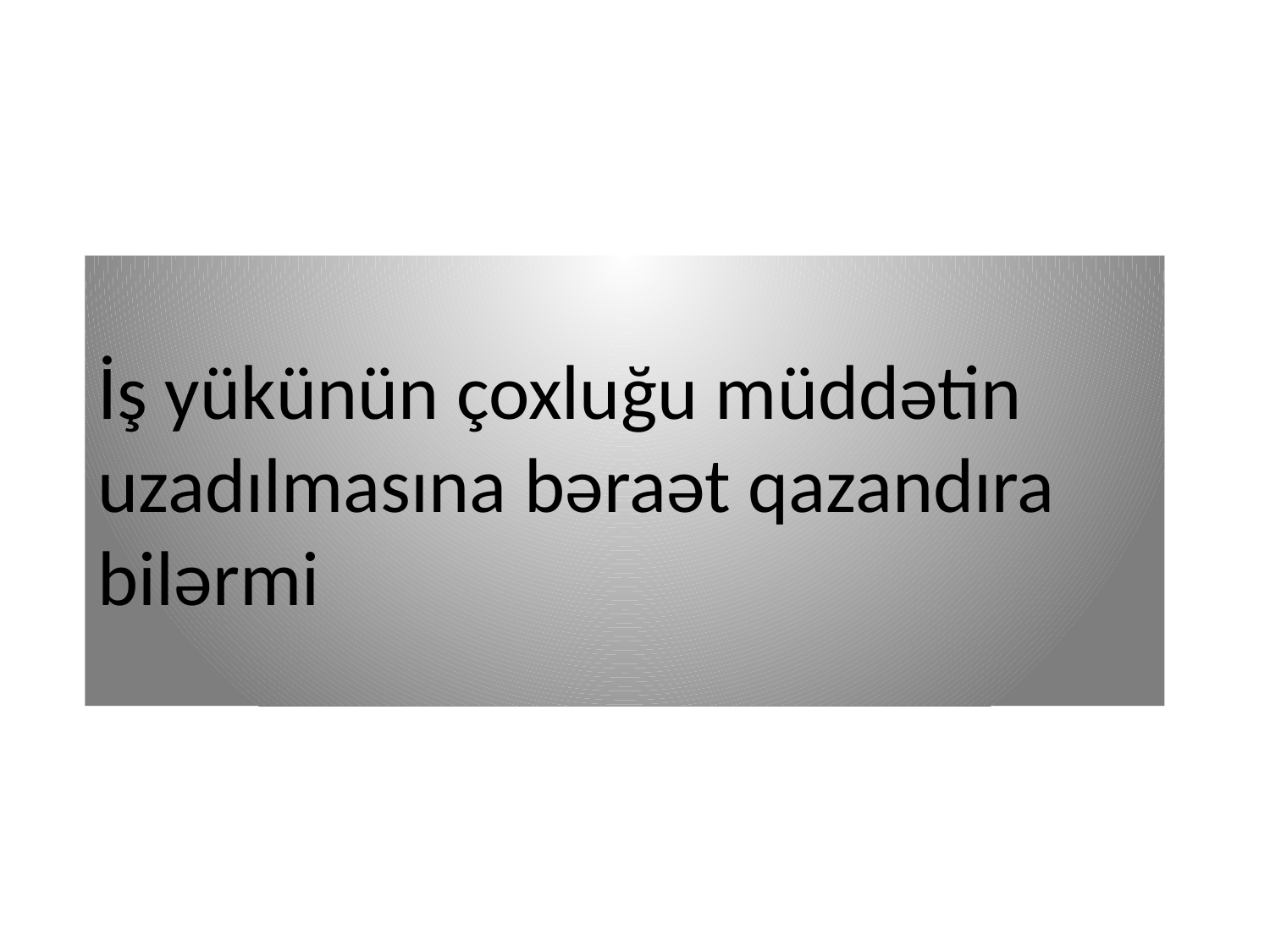

# İş yükünün çoxluğu müddətin uzadılmasına bəraət qazandıra bilərmi